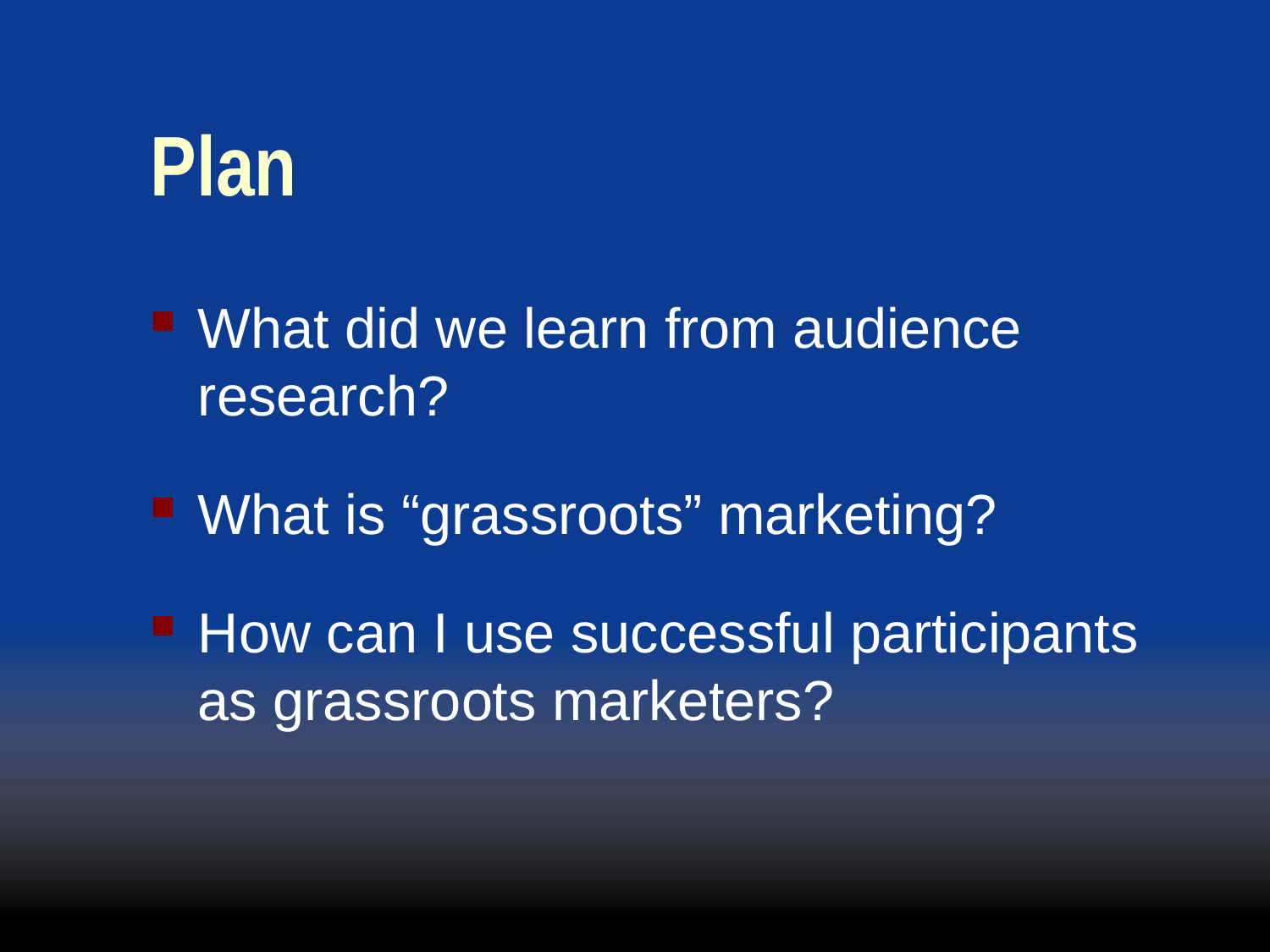

# Plan
What did we learn from audience research?

What is “grassroots” marketing?

How can I use successful participants as grassroots marketers?